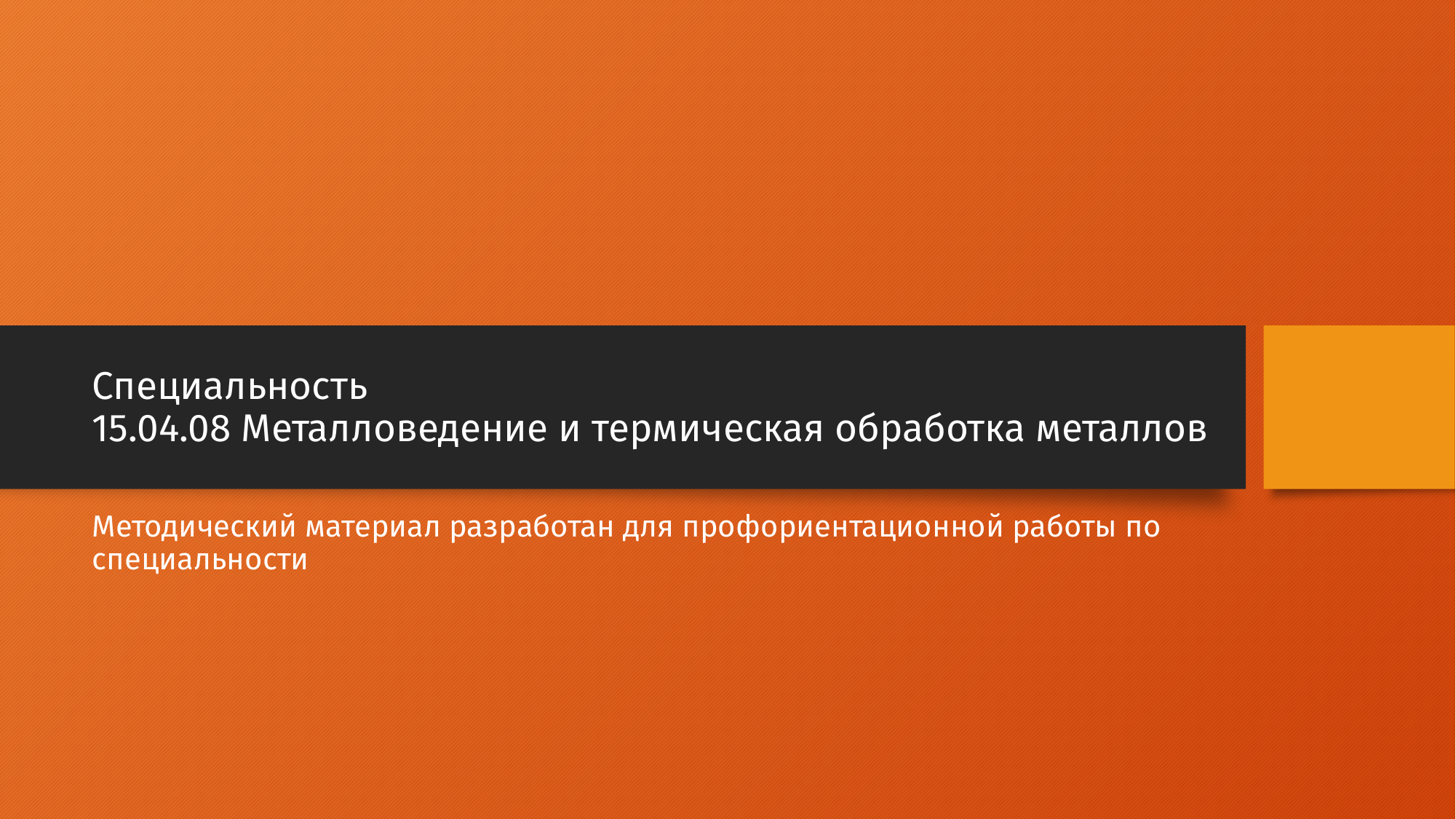

# Специальность 15.04.08 Металловедение и термическая обработка металлов
Методический материал разработан для профориентационной работы по специальности